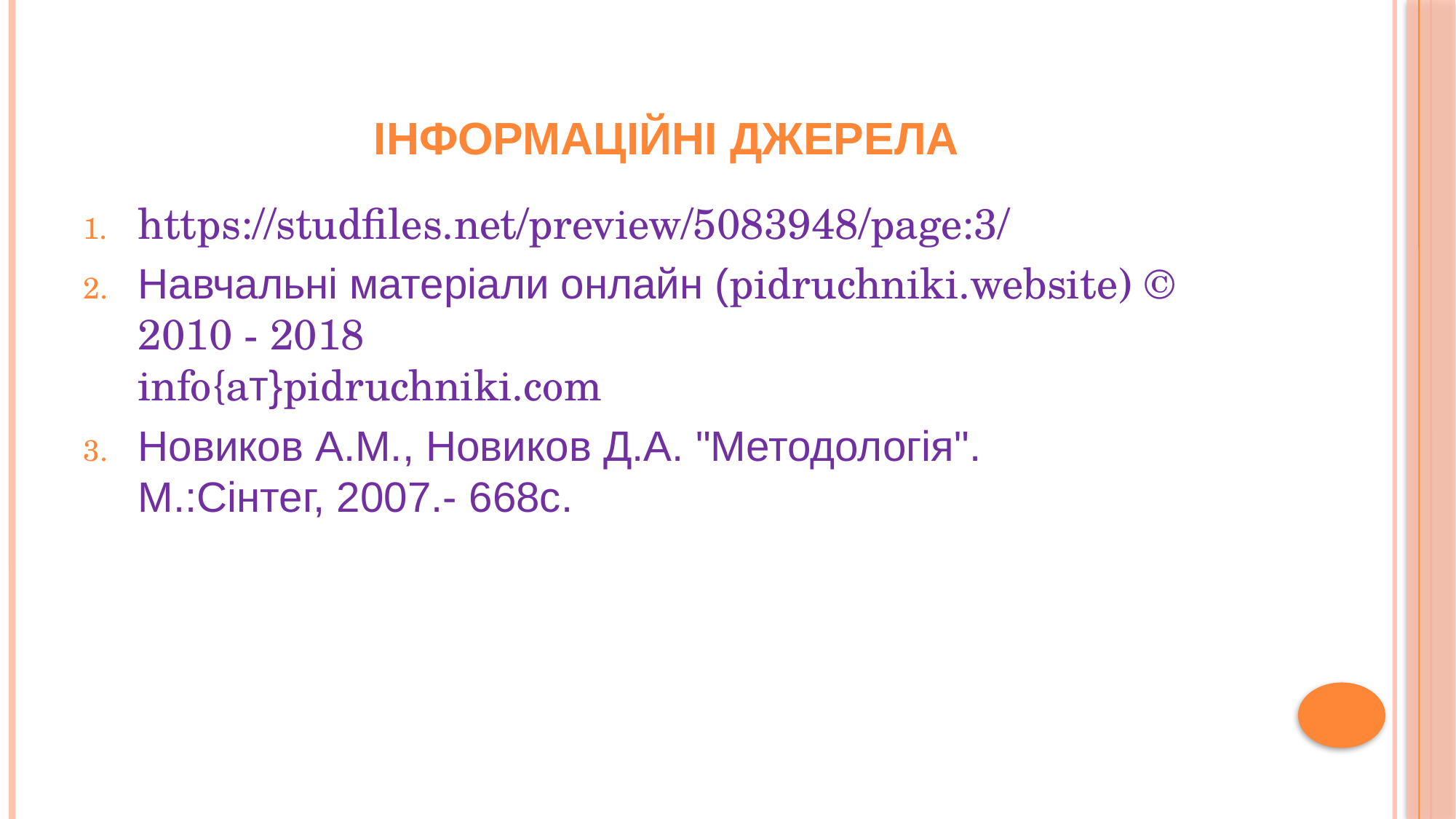

# Інформаційні джерела
https://studfiles.net/preview/5083948/page:3/
Навчальні матеріали онлайн (pidruchniki.website) © 2010 - 2018 
info{aт}pidruchniki.com
Новиков А.М., Новиков Д.А. "Методологія".
М.:Сінтег, 2007.- 668с.